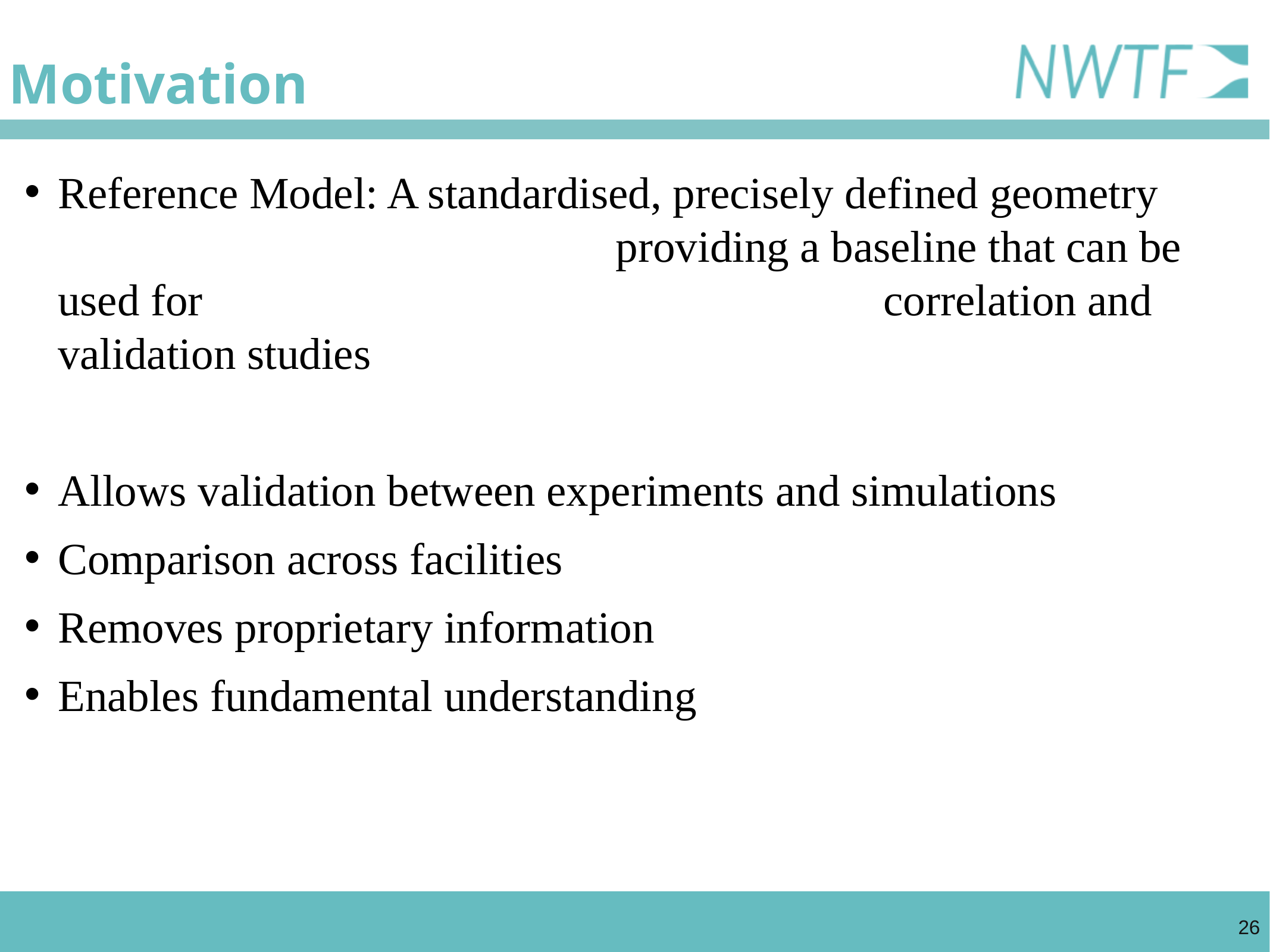

Motivation
Reference Model: A standardised, precisely defined geometry 							  providing a baseline that can be used for 								  correlation and validation studies

Allows validation between experiments and simulations
Comparison across facilities
Removes proprietary information
Enables fundamental understanding
26